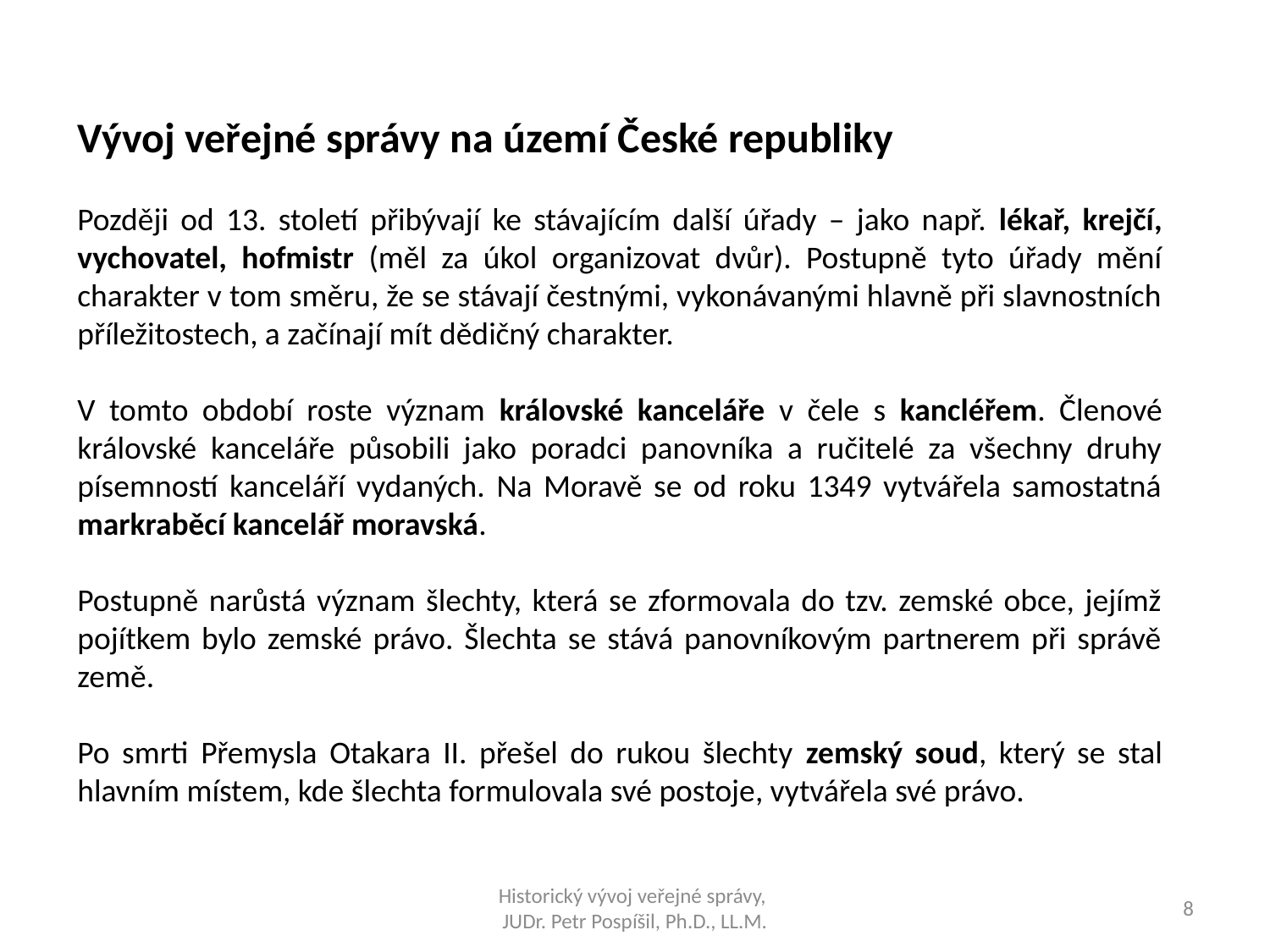

Vývoj veřejné správy na území České republiky

Později od 13. století přibývají ke stávajícím další úřady – jako např. lékař, krejčí, vychovatel, hofmistr (měl za úkol organizovat dvůr). Postupně tyto úřady mění charakter v tom směru, že se stávají čestnými, vykonávanými hlavně při slavnostních příležitostech, a začínají mít dědičný charakter.

V tomto období roste význam královské kanceláře v čele s kancléřem. Členové královské kanceláře působili jako poradci panovníka a ručitelé za všechny druhy písemností kanceláří vydaných. Na Moravě se od roku 1349 vytvářela samostatná markraběcí kancelář moravská.

Postupně narůstá význam šlechty, která se zformovala do tzv. zemské obce, jejímž pojítkem bylo zemské právo. Šlechta se stává panovníkovým partnerem při správě země.

Po smrti Přemysla Otakara II. přešel do rukou šlechty zemský soud, který se stal hlavním místem, kde šlechta formulovala své postoje, vytvářela své právo.
Historický vývoj veřejné správy,
JUDr. Petr Pospíšil, Ph.D., LL.M.
8